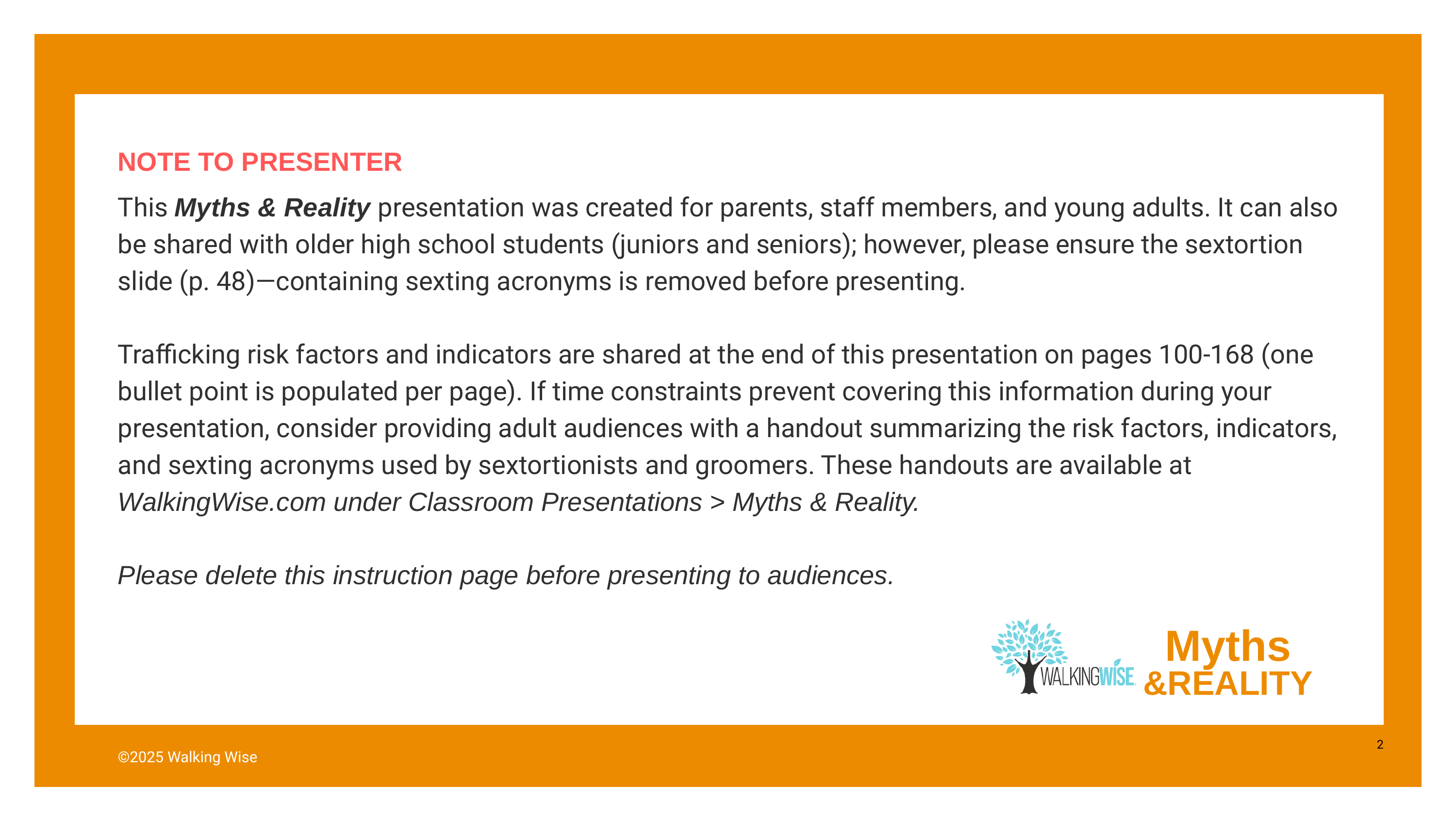

NOTE TO PRESENTER
This Myths & Reality presentation was created for parents, staff members, and young adults. It can also be shared with older high school students (juniors and seniors); however, please ensure the sextortion slide (p. 48)—containing sexting acronyms is removed before presenting.

Trafficking risk factors and indicators are shared at the end of this presentation on pages 100-168 (one bullet point is populated per page). If time constraints prevent covering this information during your presentation, consider providing adult audiences with a handout summarizing the risk factors, indicators, and sexting acronyms used by sextortionists and groomers. These handouts are available at WalkingWise.com under Classroom Presentations > Myths & Reality.

Please delete this instruction page before presenting to audiences.

Myths
&REALITY
2
©2025 Walking Wise